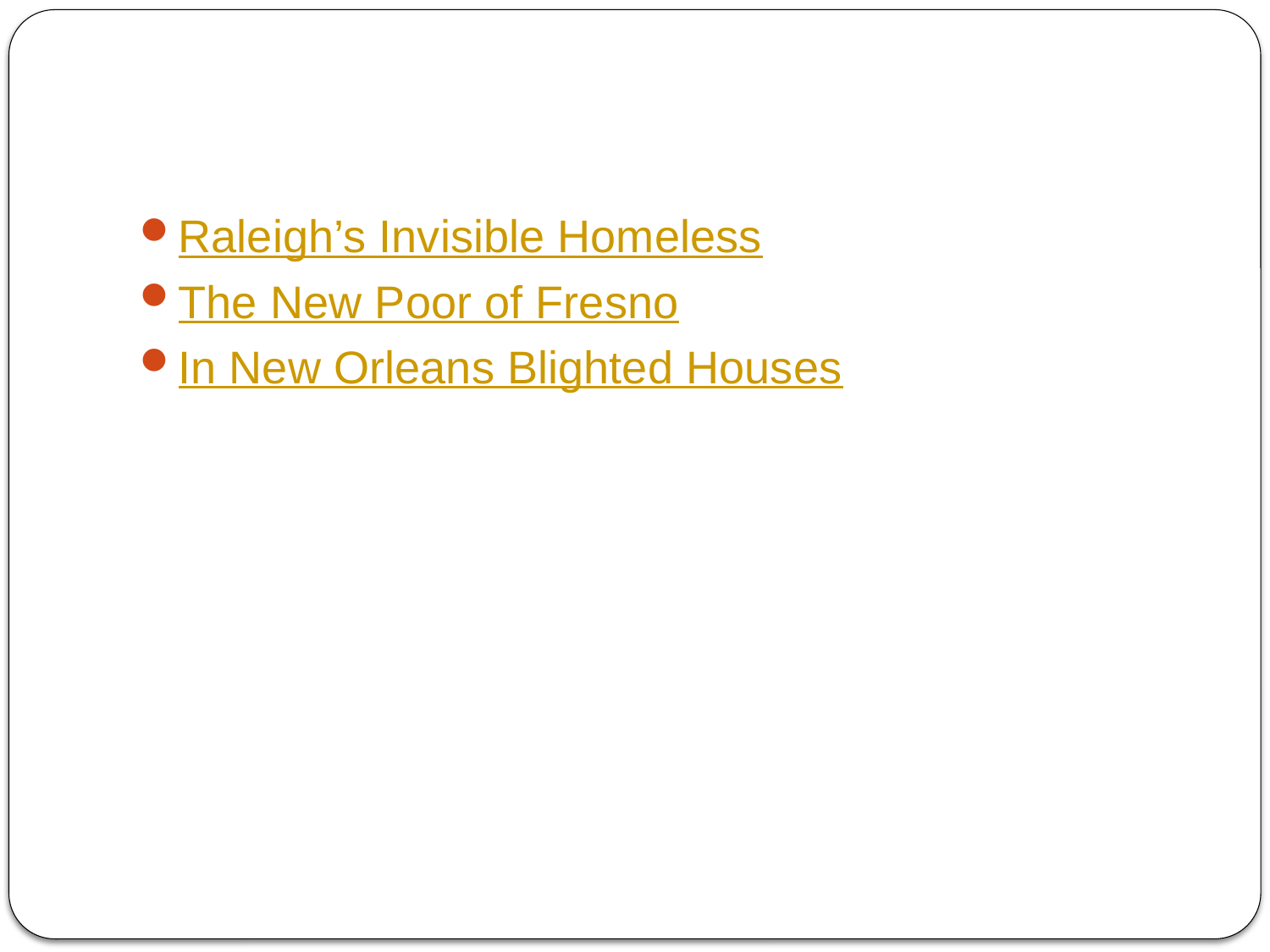

#
Raleigh’s Invisible Homeless
The New Poor of Fresno
In New Orleans Blighted Houses